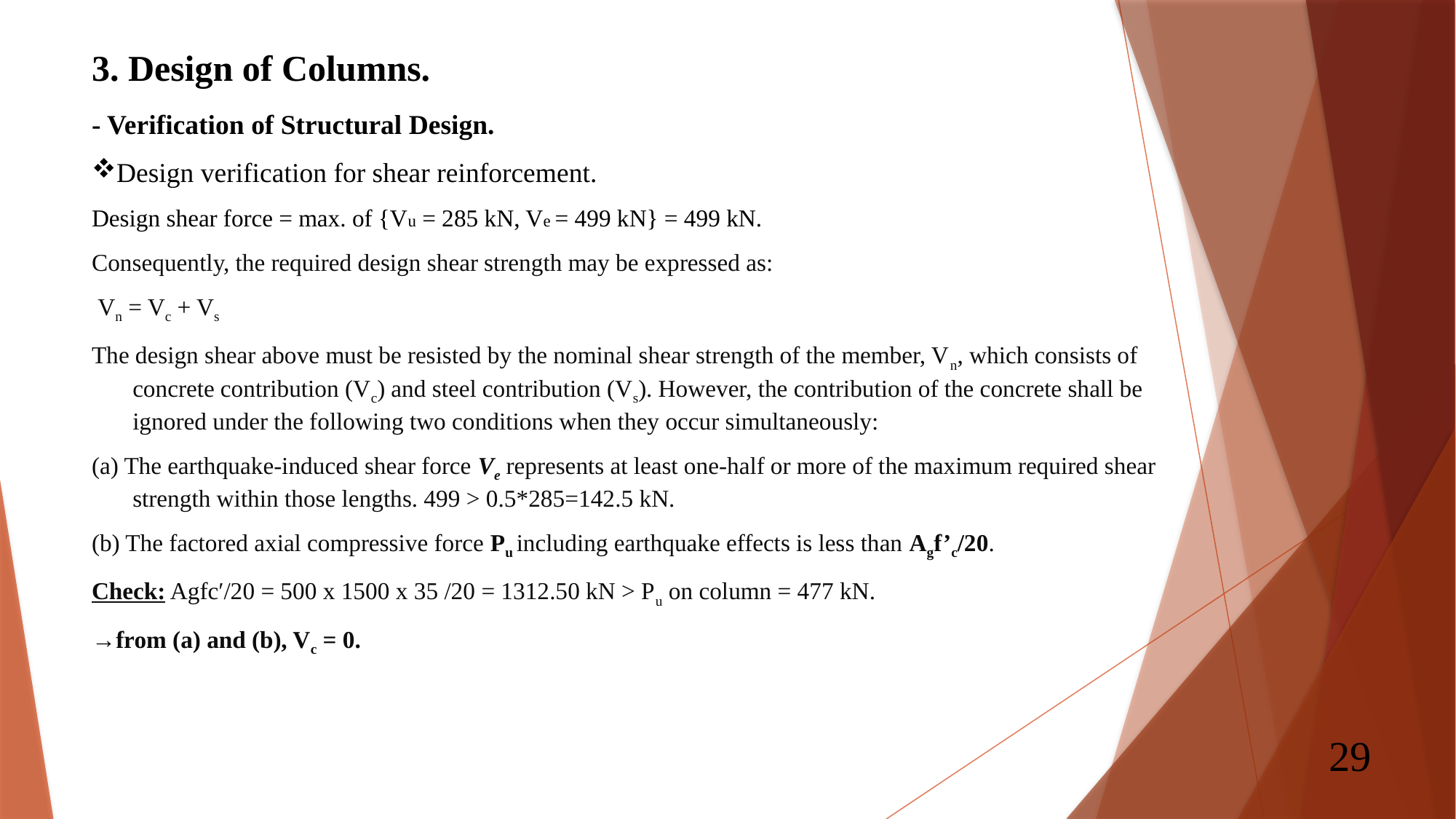

# 3. Design of Columns.
- Verification of Structural Design.
Design verification for shear reinforcement.
Design shear force = max. of {Vu = 285 kN, Ve = 499 kN} = 499 kN.
Consequently, the required design shear strength may be expressed as:
 Vn = Vc + Vs
The design shear above must be resisted by the nominal shear strength of the member, Vn, which consists of concrete contribution (Vc) and steel contribution (Vs). However, the contribution of the concrete shall be ignored under the following two conditions when they occur simultaneously:
(a) The earthquake-induced shear force Ve represents at least one-half or more of the maximum required shear strength within those lengths. 499 > 0.5*285=142.5 kN.
(b) The factored axial compressive force Pu including earthquake effects is less than Agf’c/20.
Check: Agfc′/20 = 500 x 1500 x 35 /20 = 1312.50 kN > Pu on column = 477 kN.
→from (a) and (b), Vc = 0.

29